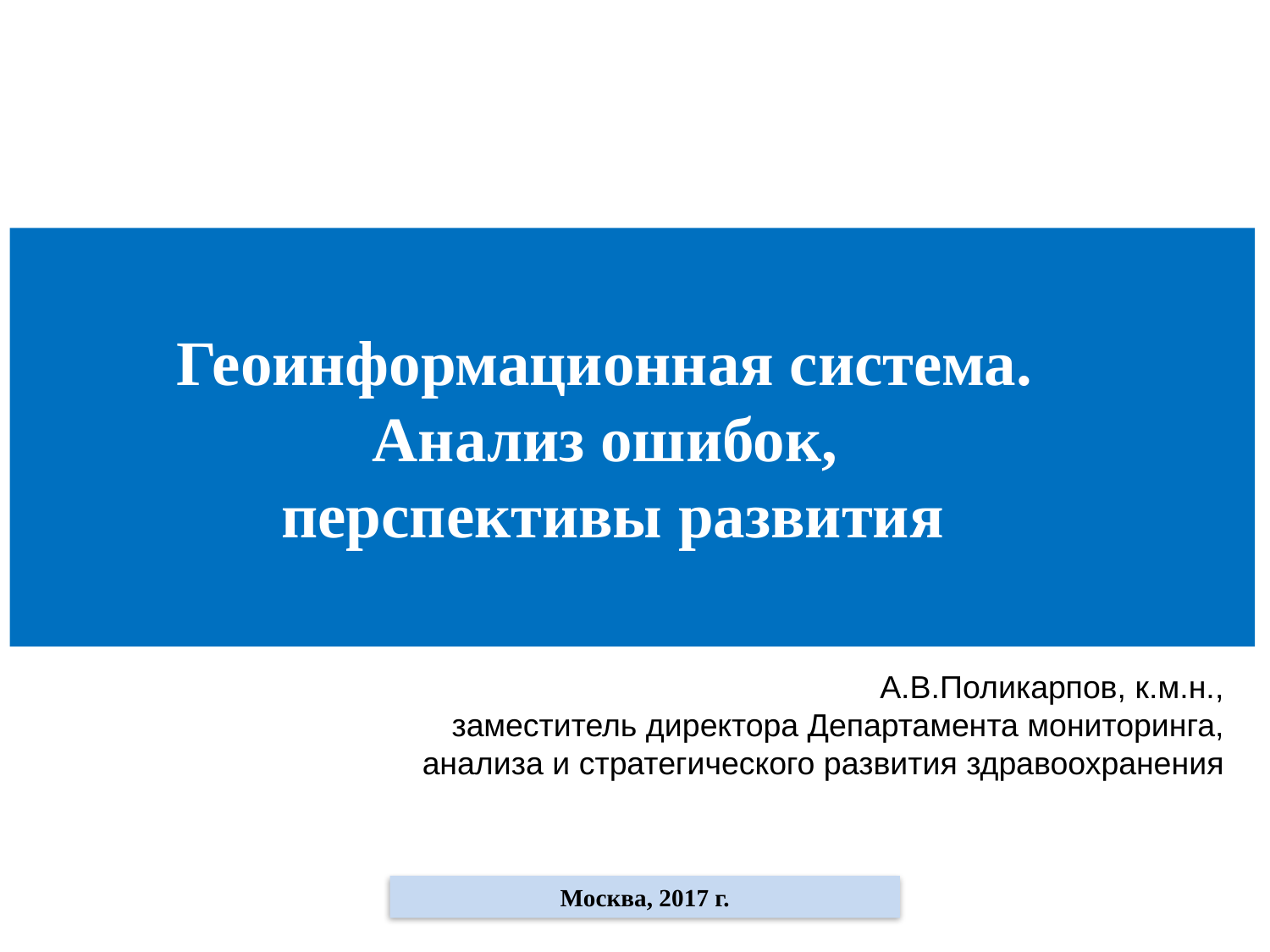

Геоинформационная система. Анализ ошибок,
 перспективы развития
А.В.Поликарпов, к.м.н.,
заместитель директора Департамента мониторинга,
анализа и стратегического развития здравоохранения
Москва, 2017 г.